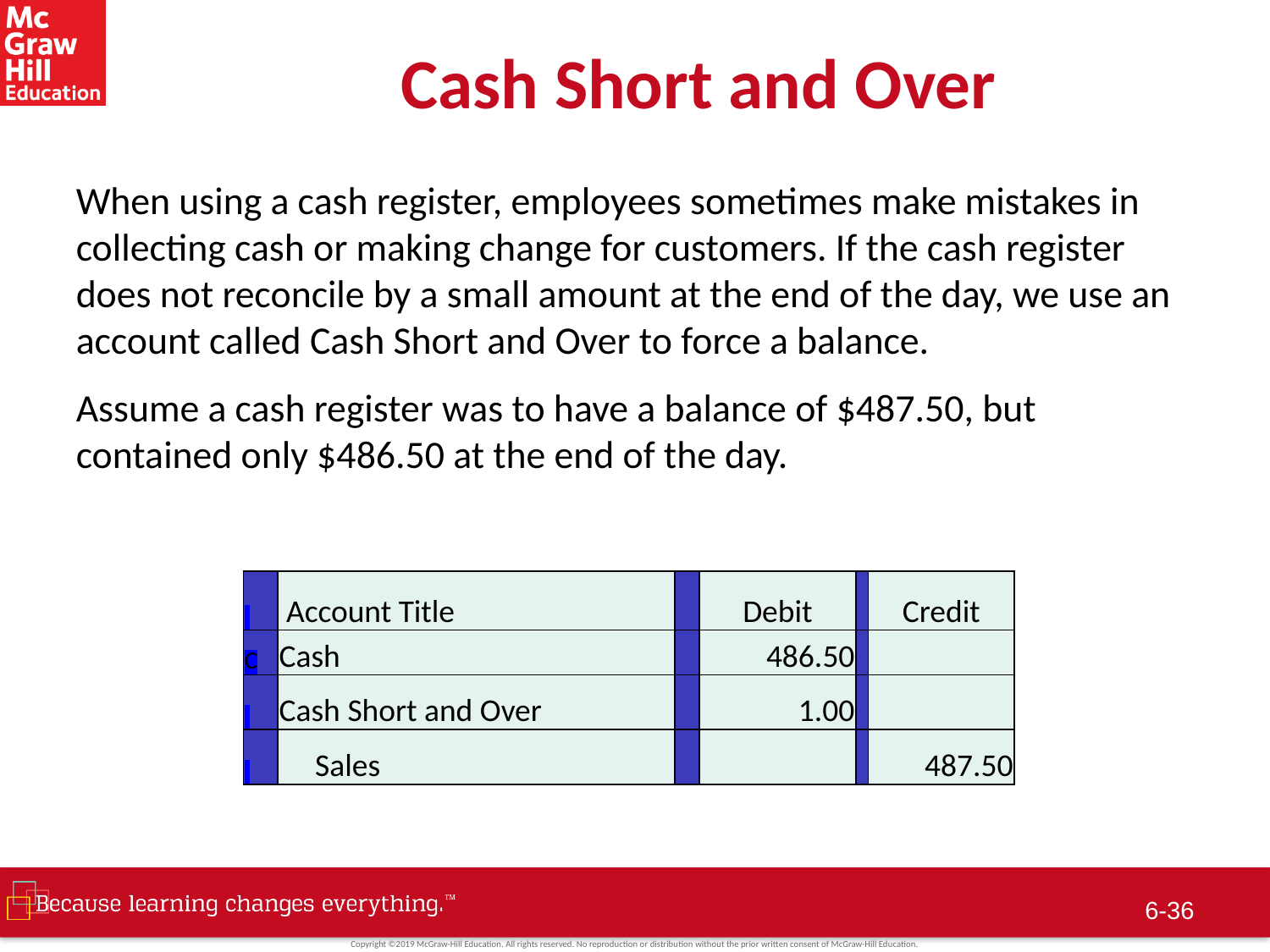

# Cash Short and Over
When using a cash register, employees sometimes make mistakes in collecting cash or making change for customers. If the cash register does not reconcile by a small amount at the end of the day, we use an account called Cash Short and Over to force a balance.
Assume a cash register was to have a balance of $487.50, but contained only $486.50 at the end of the day.

|  | Account Title |  | Debit |  | Credit |
| --- | --- | --- | --- | --- | --- |
| C | Cash |  | 486.50 |  |  |
|  | Cash Short and Over |  | 1.00 |  |  |
|  | Sales |  |  |  | 487.50 |
6-36